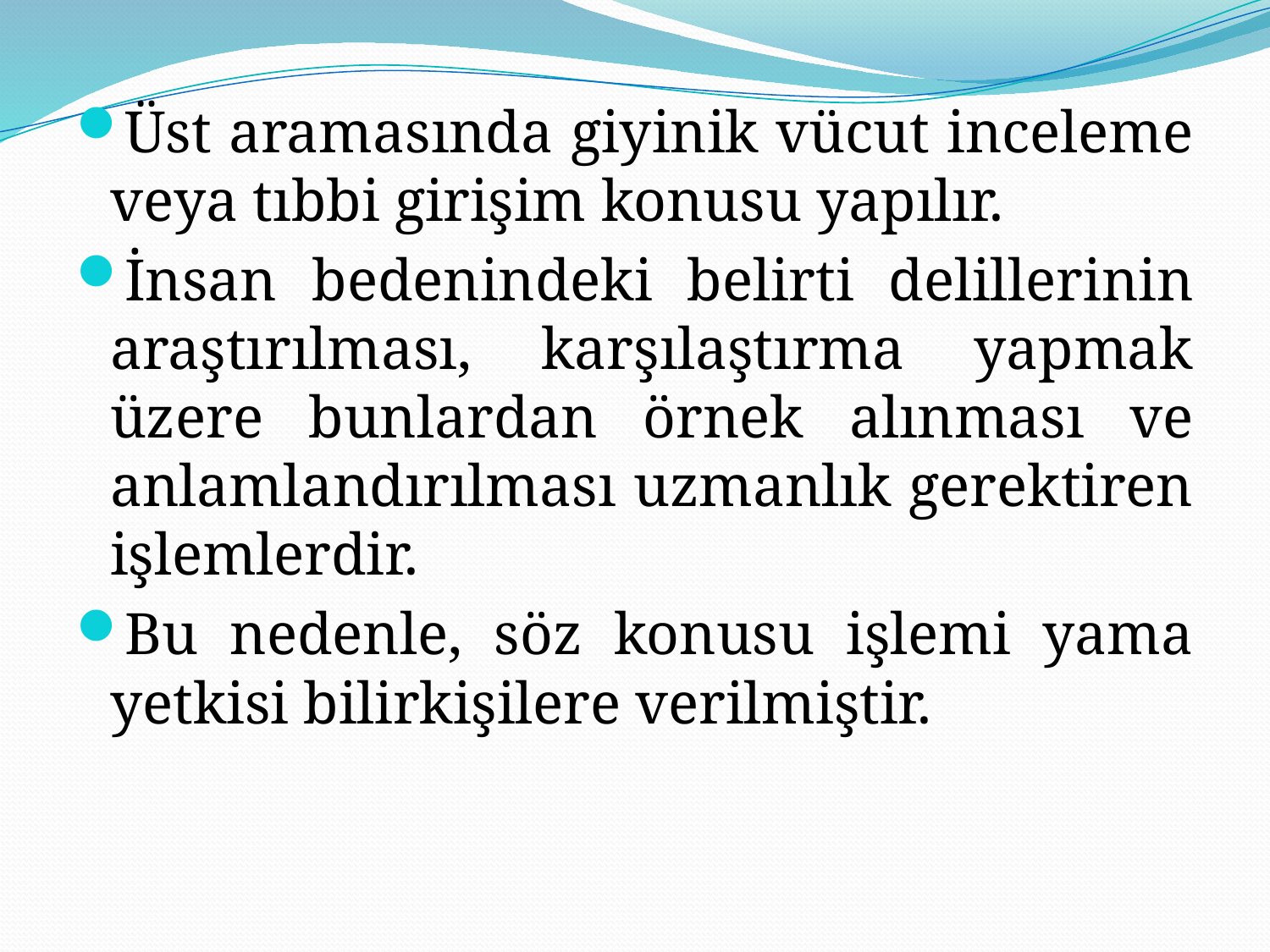

Üst aramasında giyinik vücut inceleme veya tıbbi girişim konusu yapılır.
İnsan bedenindeki belirti delillerinin araştırılması, karşılaştırma yapmak üzere bunlardan örnek alınması ve anlamlandırılması uzmanlık gerektiren işlemlerdir.
Bu nedenle, söz konusu işlemi yama yetkisi bilirkişilere verilmiştir.